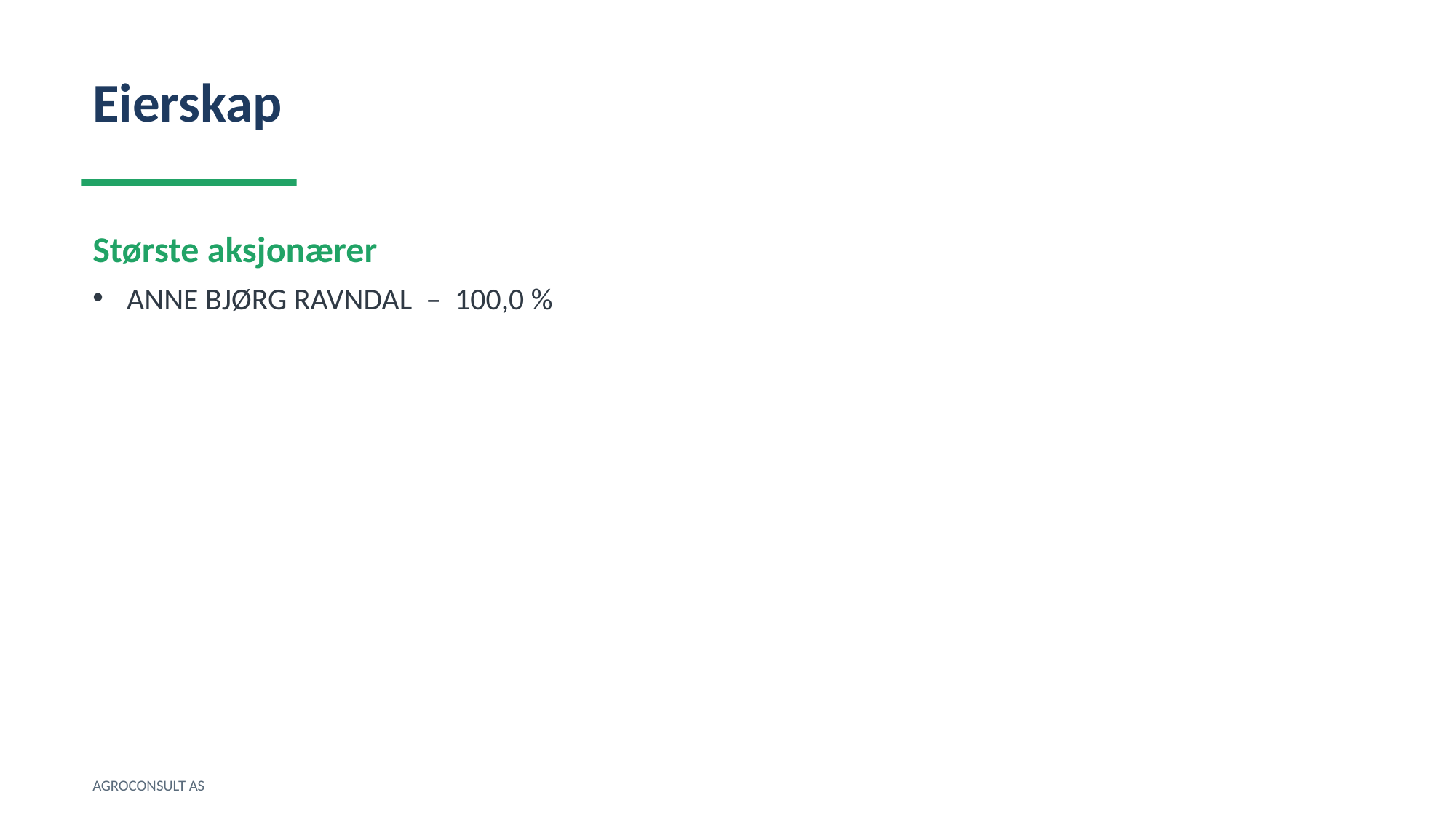

Eierskap

Største aksjonærer
ANNE BJØRG RAVNDAL  –  100,0 %
AGROCONSULT AS